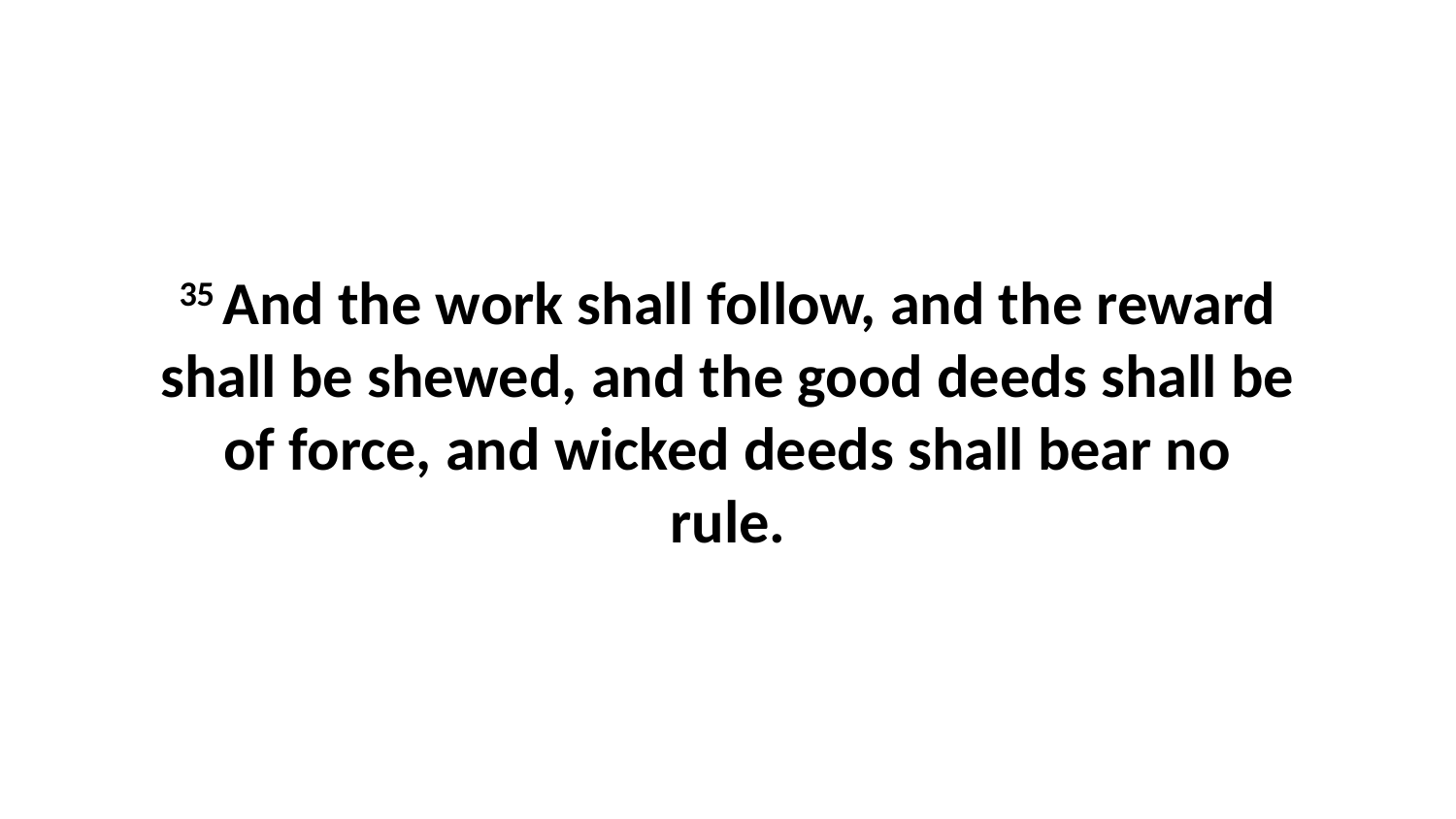

35 And the work shall follow, and the reward shall be shewed, and the good deeds shall be of force, and wicked deeds shall bear no rule.